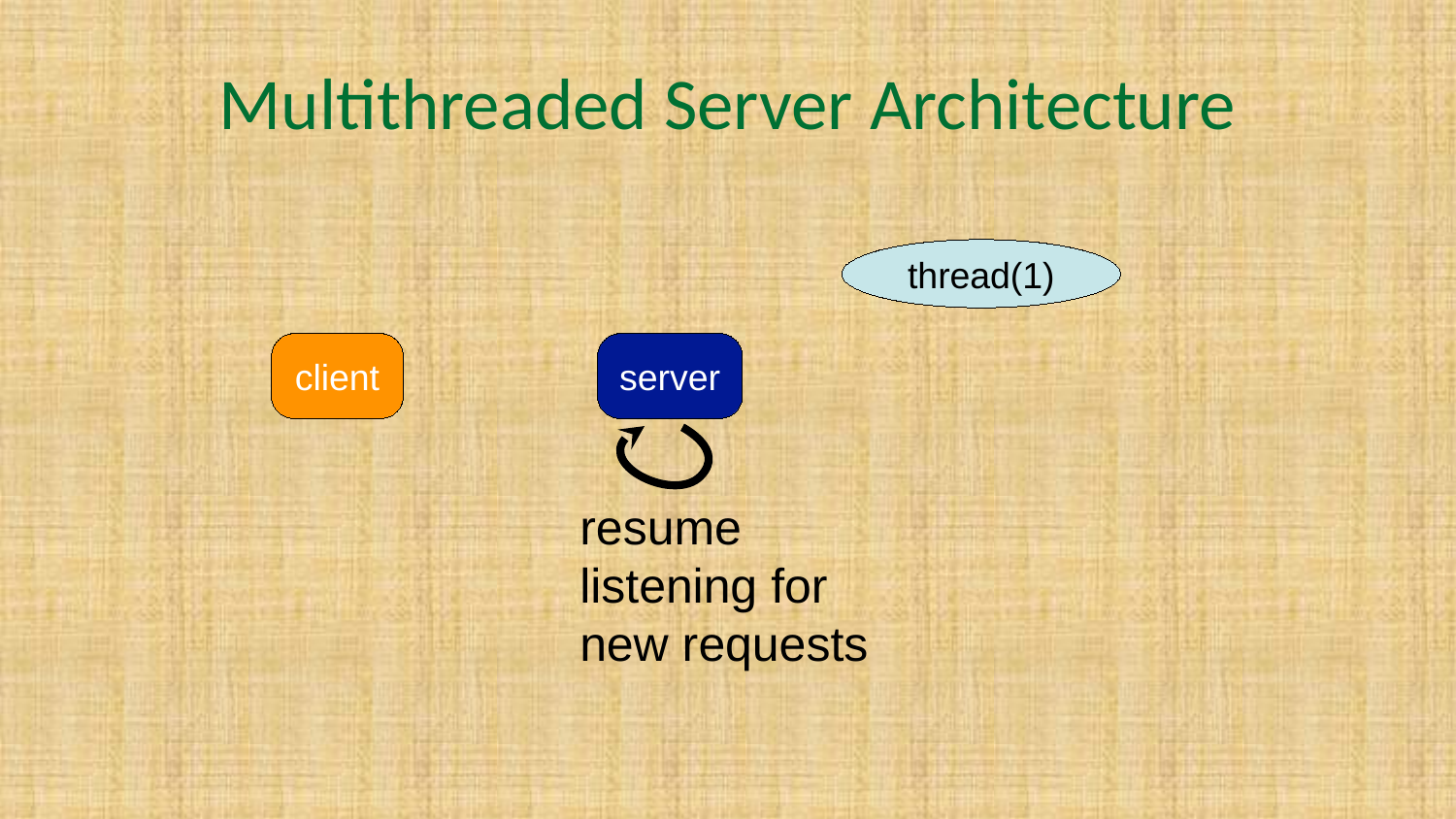

# Multithreaded Server Architecture
thread(1)
client
server

resume
listening for
new requests